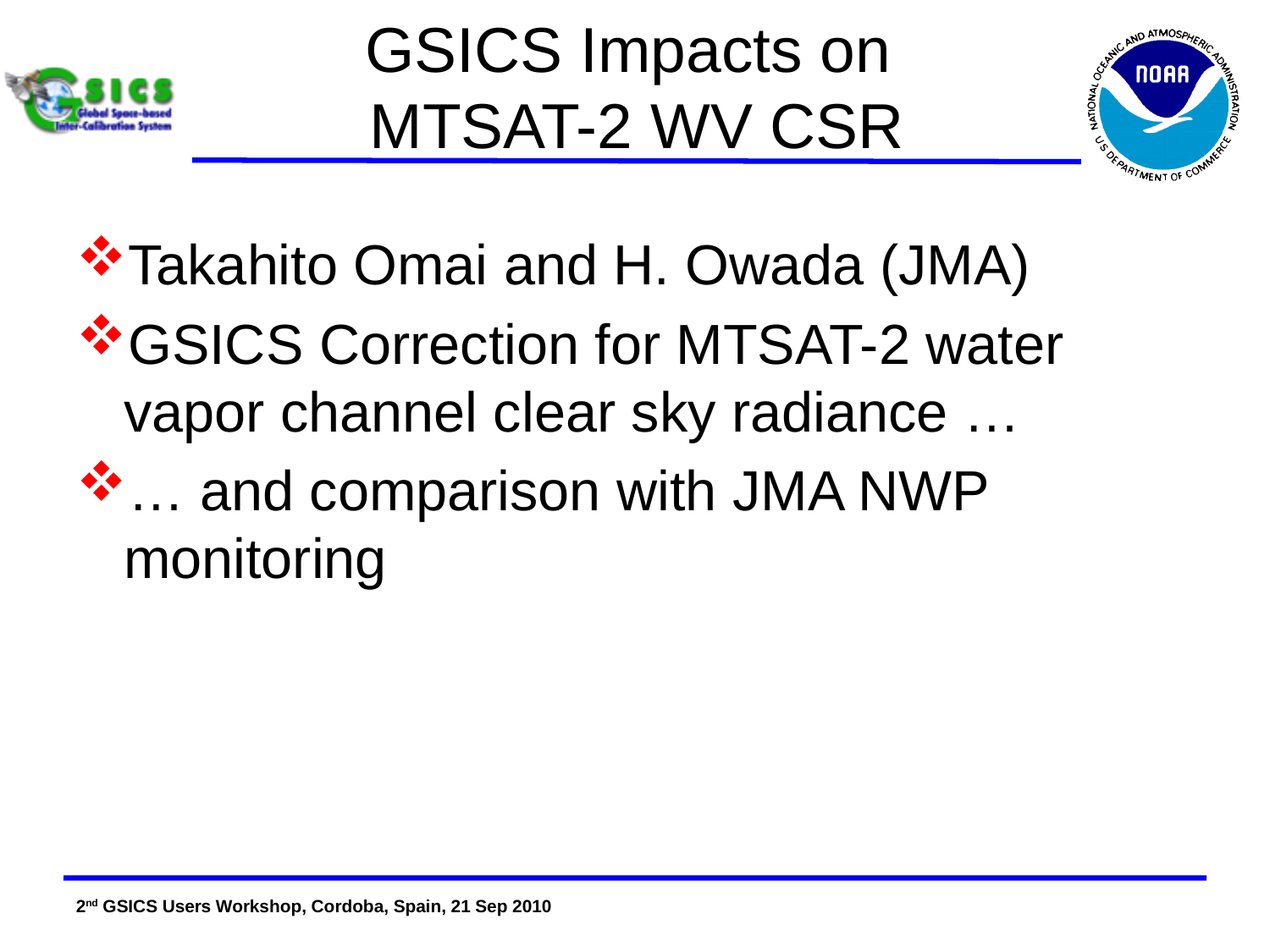

# GSICS Impacts on MTSAT-2 WV CSR
Takahito Omai and H. Owada (JMA)
GSICS Correction for MTSAT-2 water vapor channel clear sky radiance …
… and comparison with JMA NWP monitoring